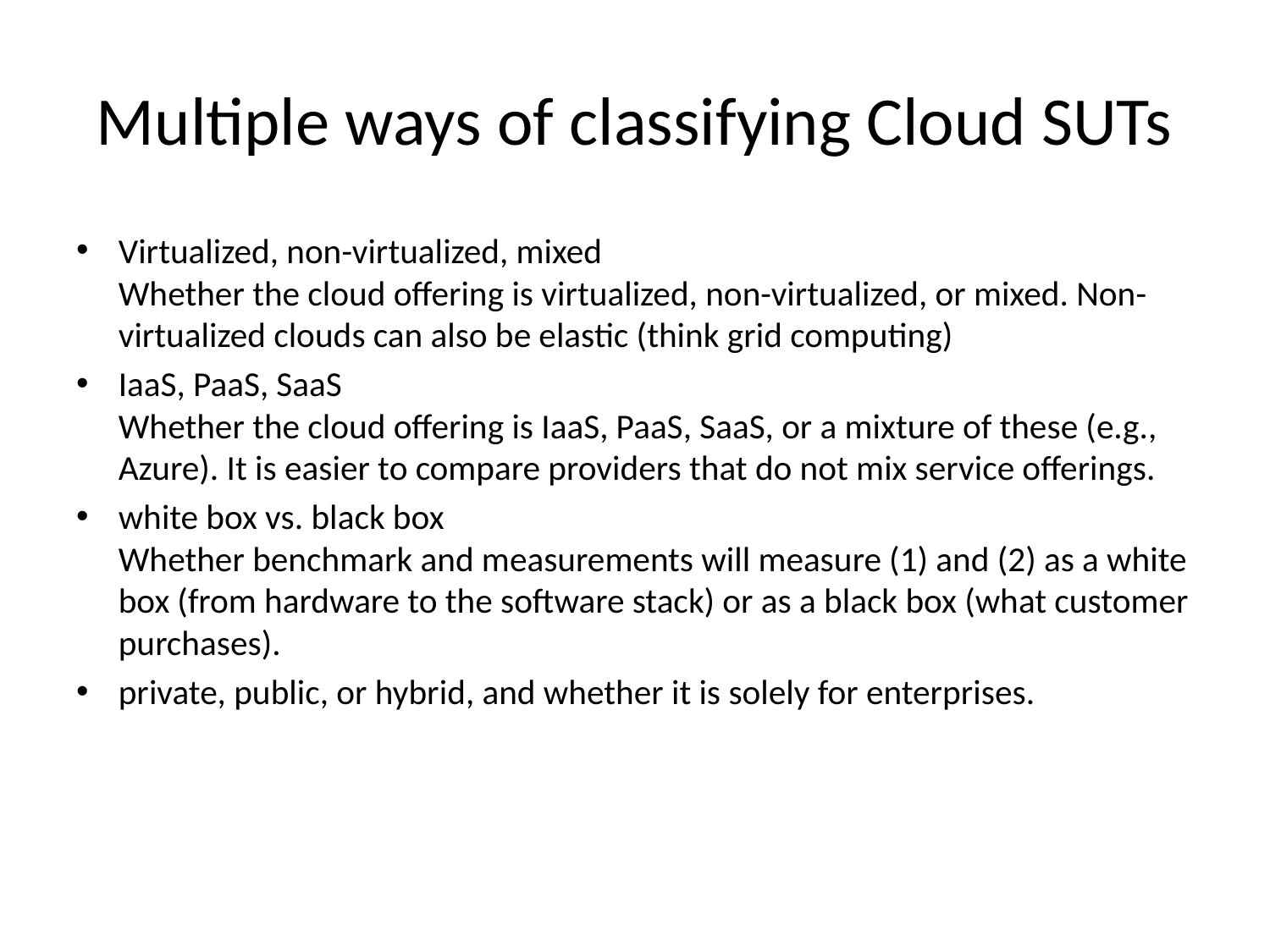

# Multiple ways of classifying Cloud SUTs
Virtualized, non-virtualized, mixed
Whether the cloud offering is virtualized, non-virtualized, or mixed. Non-virtualized clouds can also be elastic (think grid computing)
IaaS, PaaS, SaaS
Whether the cloud offering is IaaS, PaaS, SaaS, or a mixture of these (e.g., Azure). It is easier to compare providers that do not mix service offerings.
white box vs. black box
Whether benchmark and measurements will measure (1) and (2) as a white box (from hardware to the software stack) or as a black box (what customer purchases).
private, public, or hybrid, and whether it is solely for enterprises.